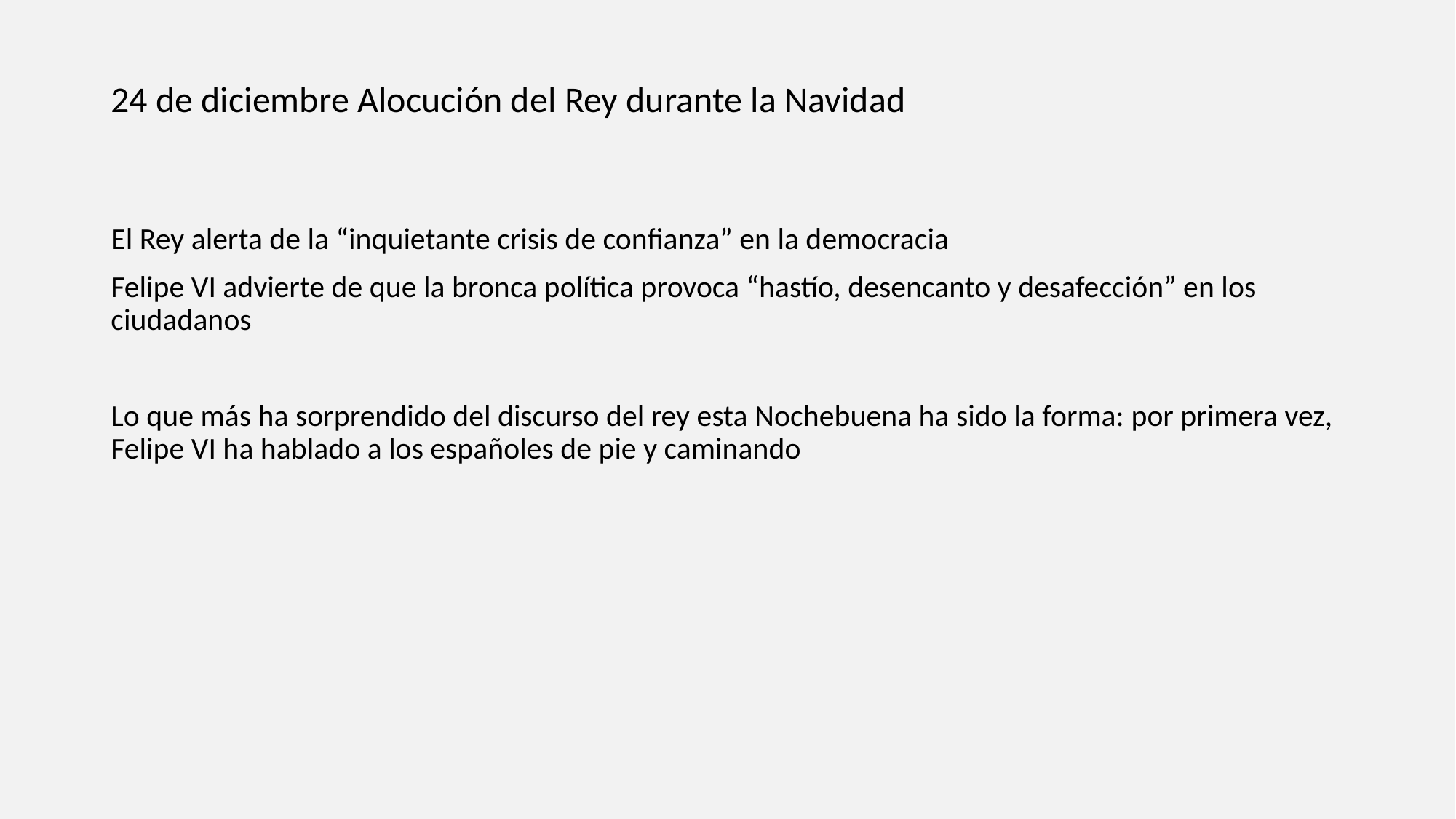

# 24 de diciembre Alocución del Rey durante la Navidad
El Rey alerta de la “inquietante crisis de confianza” en la democracia
Felipe VI advierte de que la bronca política provoca “hastío, desencanto y desafección” en los ciudadanos

Lo que más ha sorprendido del discurso del rey esta Nochebuena ha sido la forma: por primera vez, Felipe VI ha hablado a los españoles de pie y caminando